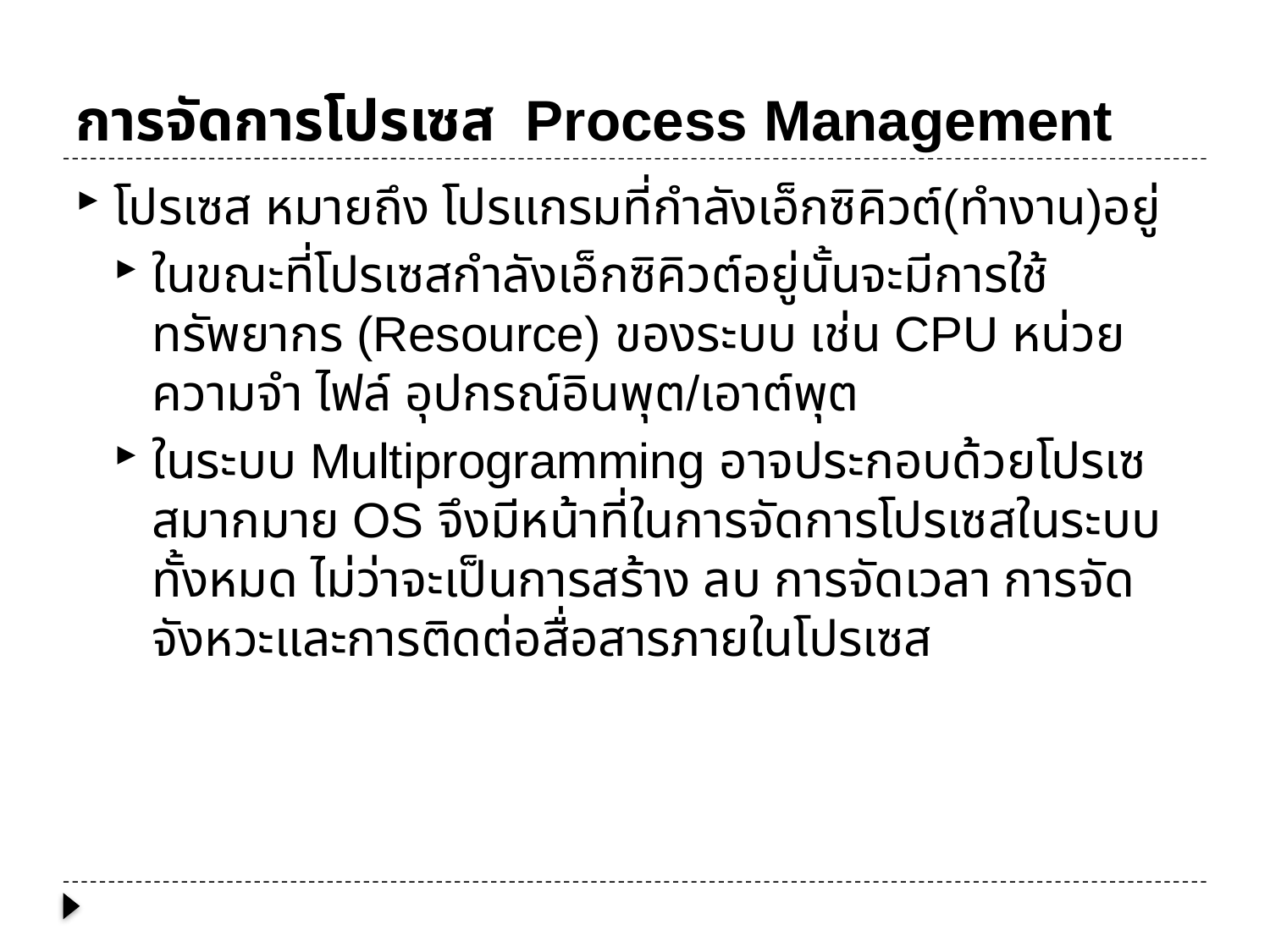

# การจัดการโปรเซส  Process Management
โปรเซส หมายถึง โปรแกรมที่กำลังเอ็กซิคิวต์(ทำงาน)อยู่
ในขณะที่โปรเซสกำลังเอ็กซิคิวต์อยู่นั้นจะมีการใช้ทรัพยากร (Resource) ของระบบ เช่น CPU หน่วยความจำ ไฟล์ อุปกรณ์อินพุต/เอาต์พุต
ในระบบ Multiprogramming อาจประกอบด้วยโปรเซสมากมาย OS จึงมีหน้าที่ในการจัดการโปรเซสในระบบทั้งหมด ไม่ว่าจะเป็นการสร้าง ลบ การจัดเวลา การจัดจังหวะและการติดต่อสื่อสารภายในโปรเซส